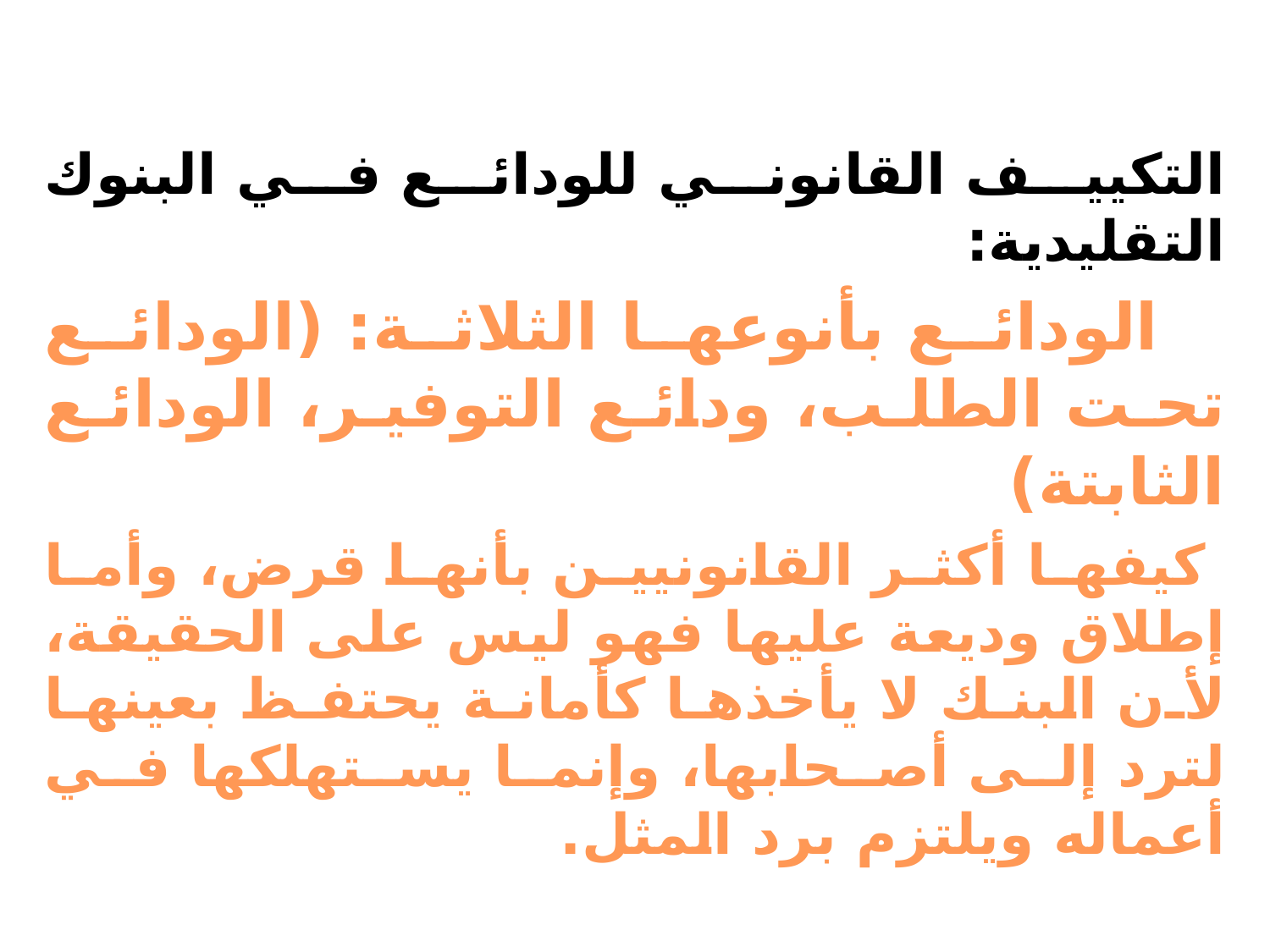

التكييف القانوني للودائع في البنوك التقليدية:
   الودائع بأنوعها الثلاثة: (الودائع تحت الطلب، ودائع التوفير، الودائع الثابتة)
 كيفها أكثر القانونيين بأنها قرض، وأما إطلاق وديعة عليها فهو ليس على الحقيقة، لأن البنك لا يأخذها كأمانة يحتفظ بعينها لترد إلى أصحابها، وإنما يستهلكها في أعماله ويلتزم برد المثل.